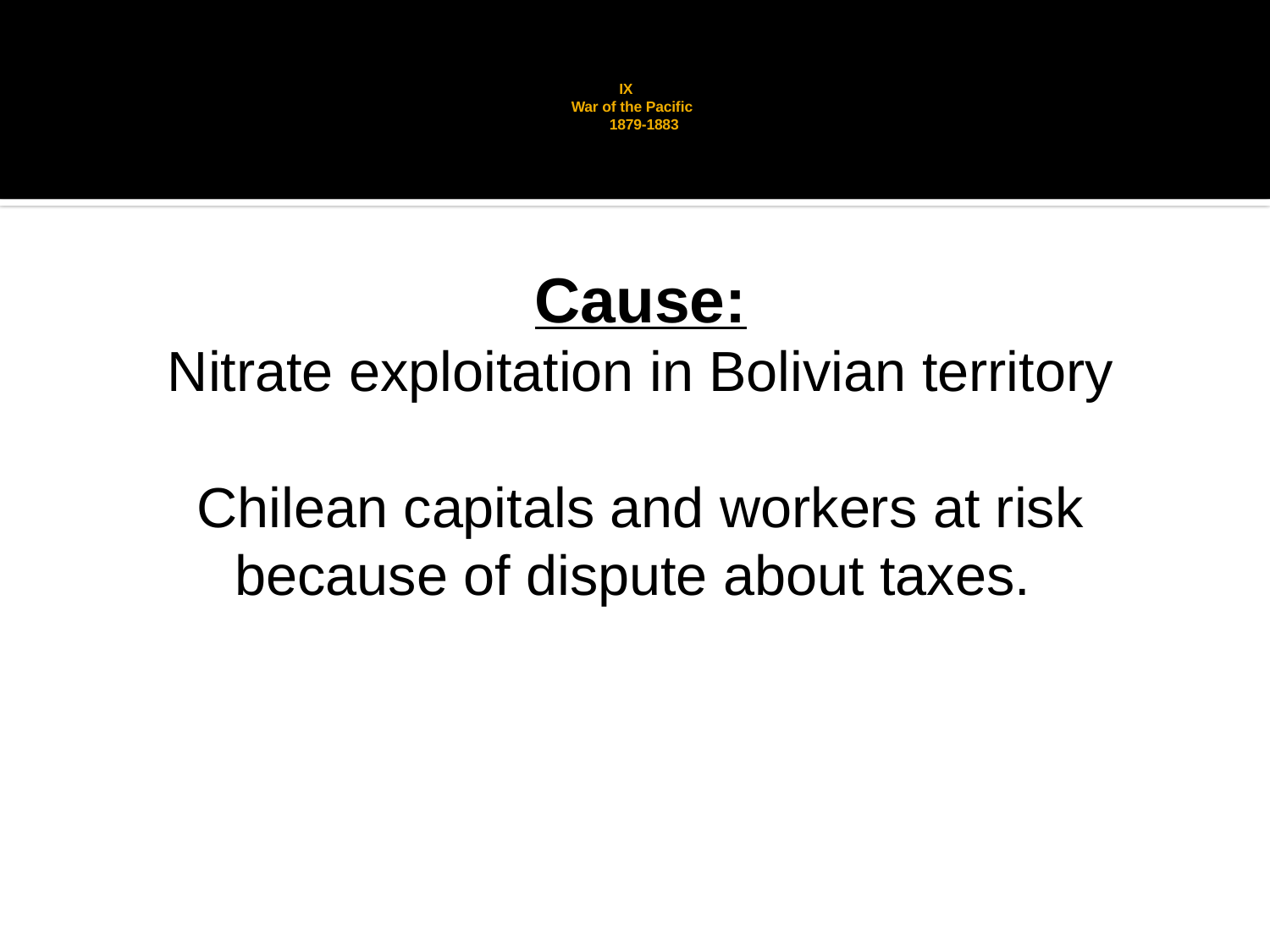

# IX War of the Pacific 1879-1883
Cause:
Nitrate exploitation in Bolivian territory

Chilean capitals and workers at risk because of dispute about taxes.